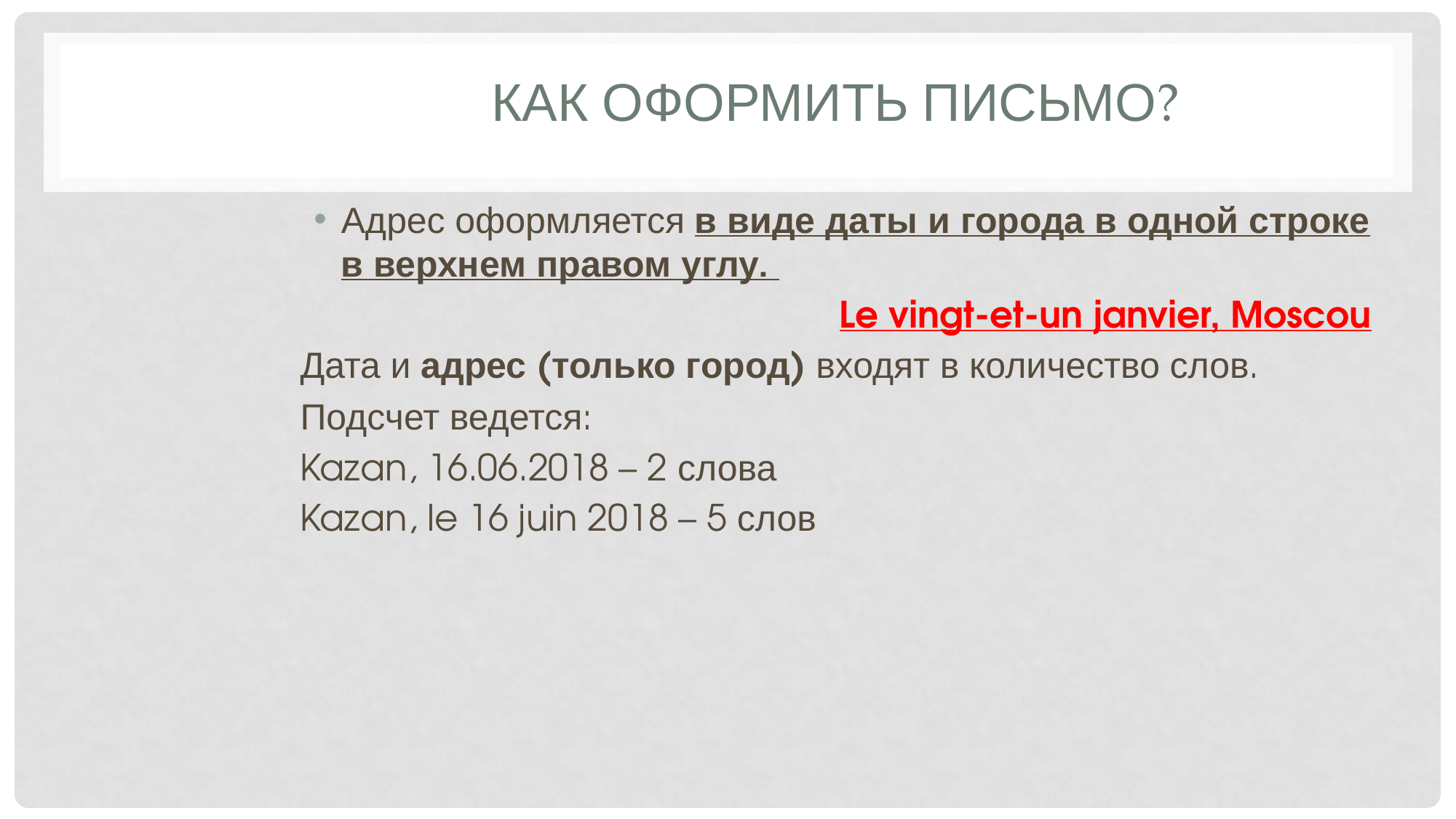

# Как оформить письмо?
Адрес оформляется в виде даты и города в одной строке в верхнем правом углу.
Le vingt-et-un janvier, Moscou
Дата и адрес (только город) входят в количество слов.
Подсчет ведется:
Kazan, 16.06.2018 – 2 слова
Kazan, le 16 juin 2018 – 5 слов